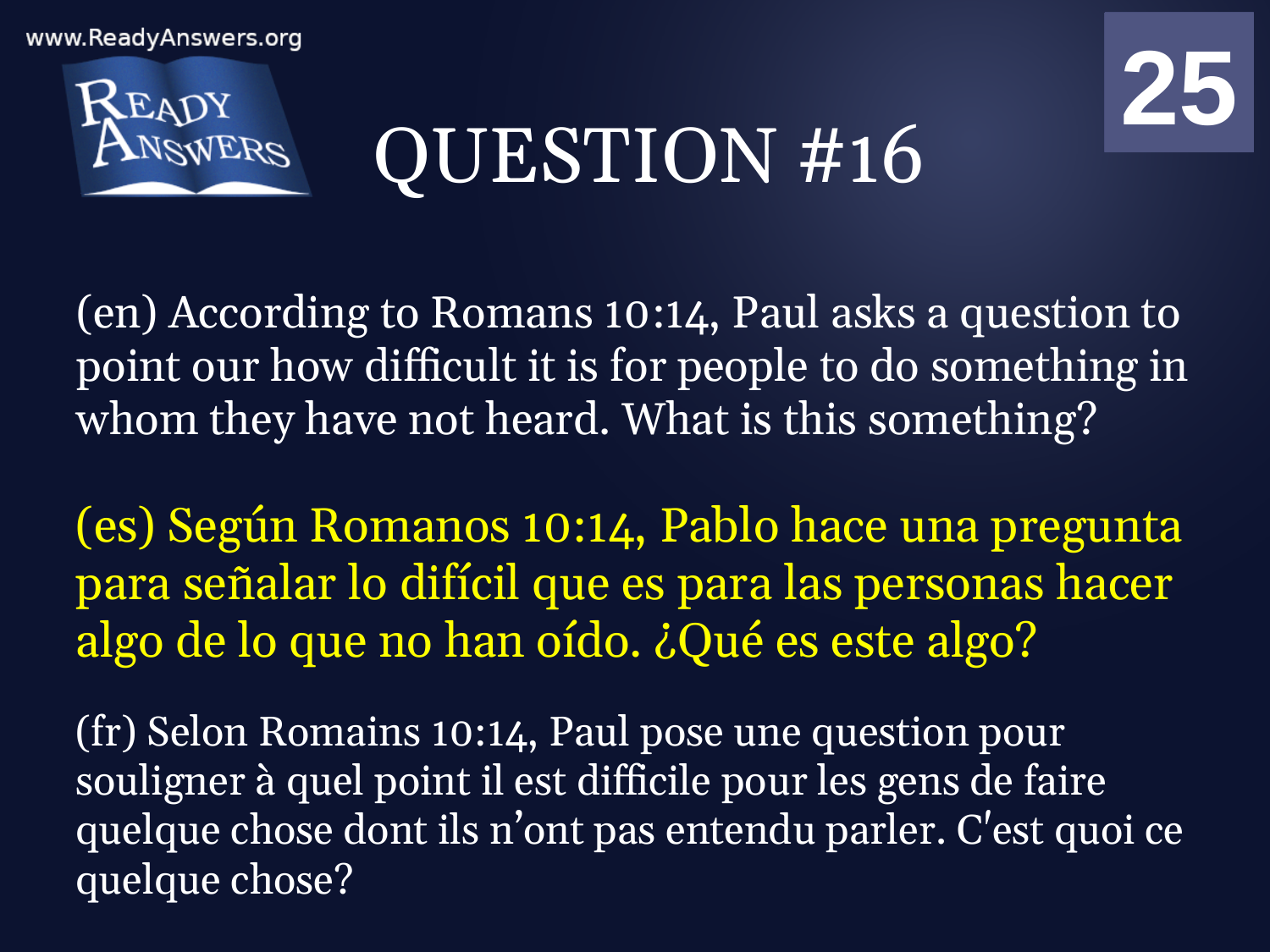

01
02
03
04
05
06
07
08
09
10
11
12
13
14
15
16
17
18
19
20
21
22
23
24
25
00
# QUESTION #16
(en) According to Romans 10:14, Paul asks a question to point our how difficult it is for people to do something in whom they have not heard. What is this something?
(es) Según Romanos 10:14, Pablo hace una pregunta para señalar lo difícil que es para las personas hacer algo de lo que no han oído. ¿Qué es este algo?
(fr) Selon Romains 10:14, Paul pose une question pour souligner à quel point il est difficile pour les gens de faire quelque chose dont ils n’ont pas entendu parler. C'est quoi ce quelque chose?